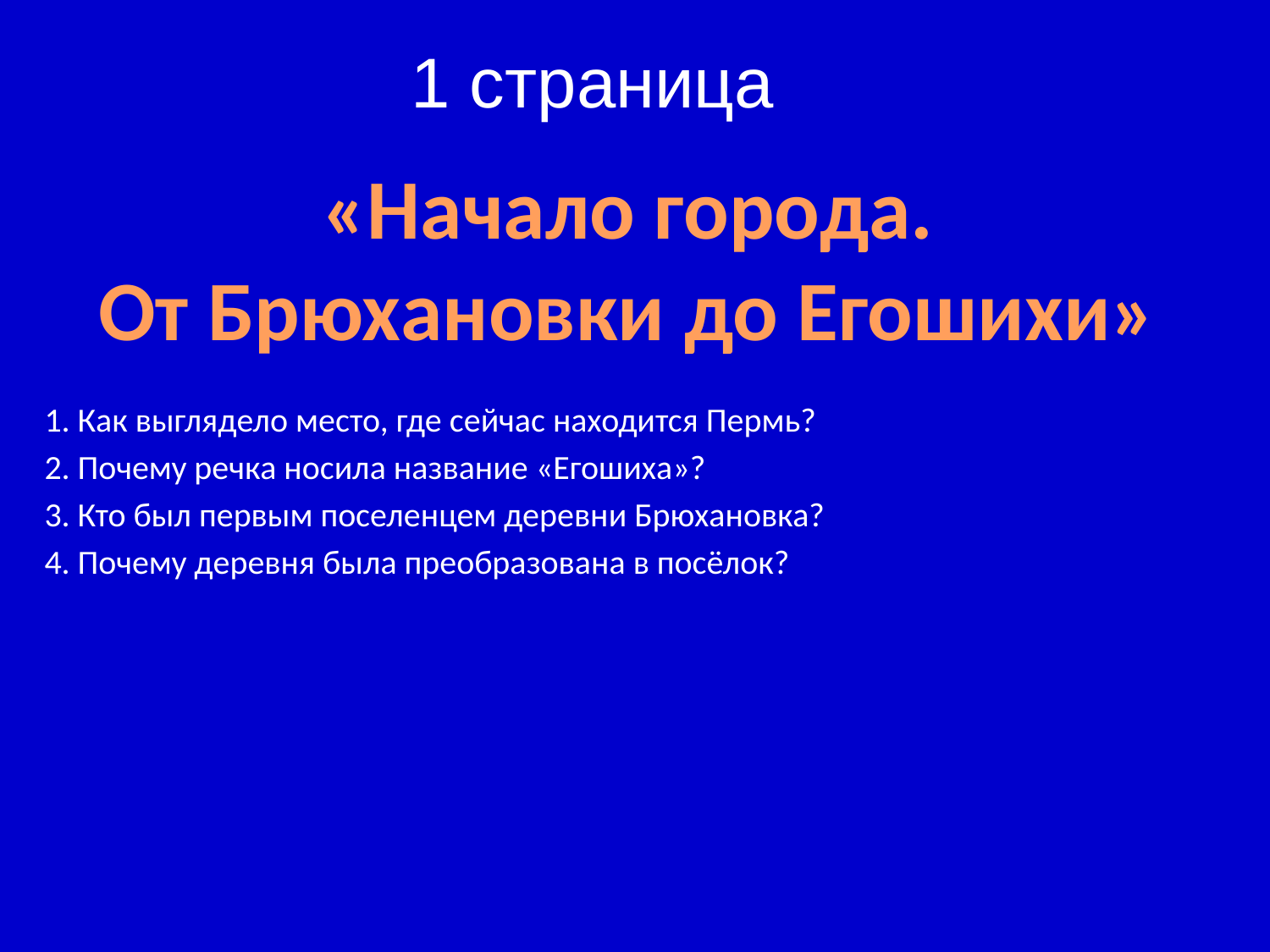

# 1 страница
«Начало города.
От Брюхановки до Егошихи»

1. Как выглядело место, где сейчас находится Пермь?
2. Почему речка носила название «Егошиха»?
3. Кто был первым поселенцем деревни Брюхановка?
4. Почему деревня была преобразована в посёлок?